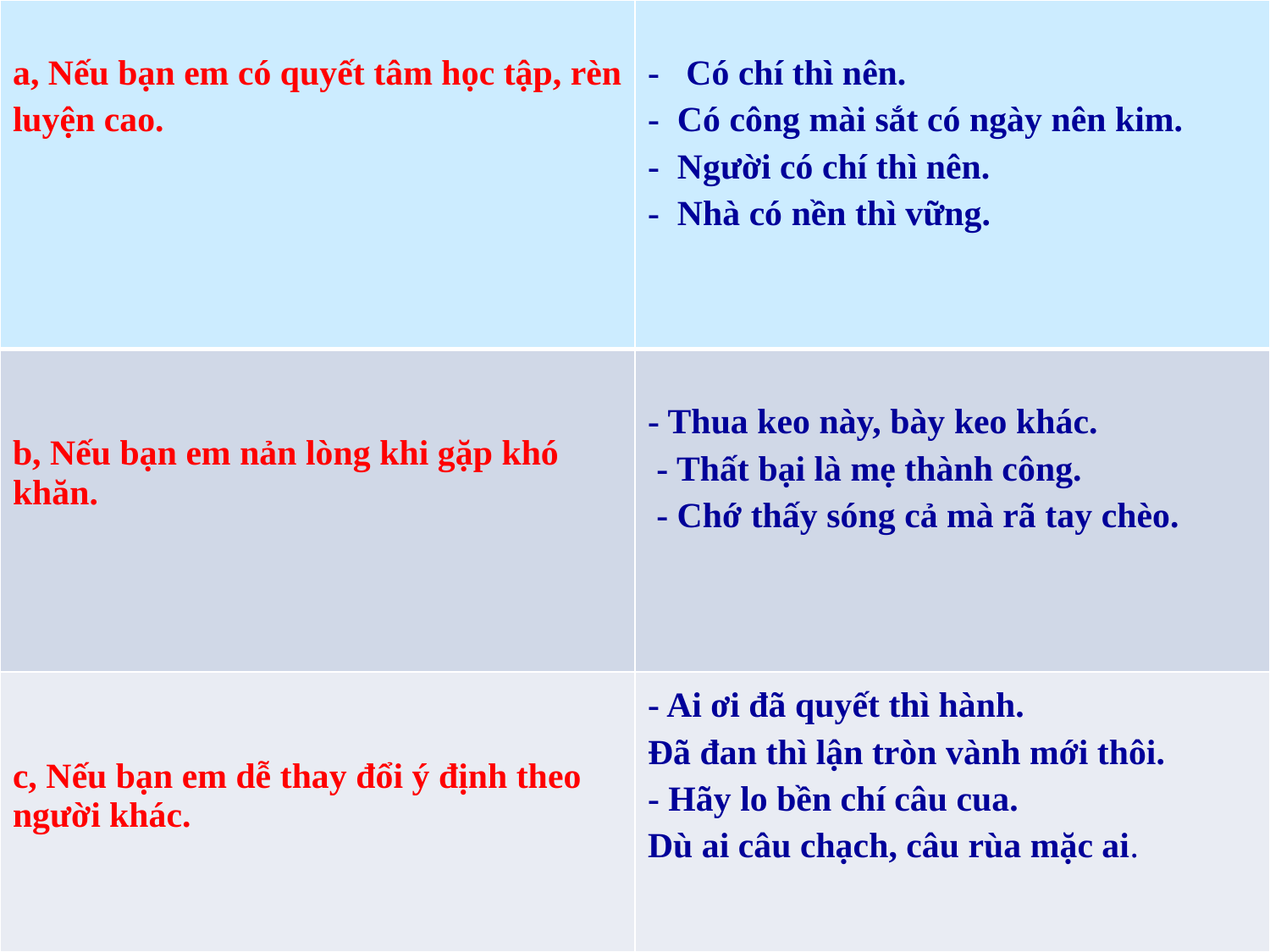

| a, Nếu bạn em có quyết tâm học tập, rèn luyện cao. | - Có chí thì nên. - Có công mài sắt có ngày nên kim. - Người có chí thì nên. - Nhà có nền thì vững. |
| --- | --- |
| b, Nếu bạn em nản lòng khi gặp khó khăn. | - Thua keo này, bày keo khác. - Thất bại là mẹ thành công. - Chớ thấy sóng cả mà rã tay chèo. |
| c, Nếu bạn em dễ thay đổi ý định theo người khác. | - Ai ơi đã quyết thì hành. Đã đan thì lận tròn vành mới thôi. - Hãy lo bền chí câu cua. Dù ai câu chạch, câu rùa mặc ai. |